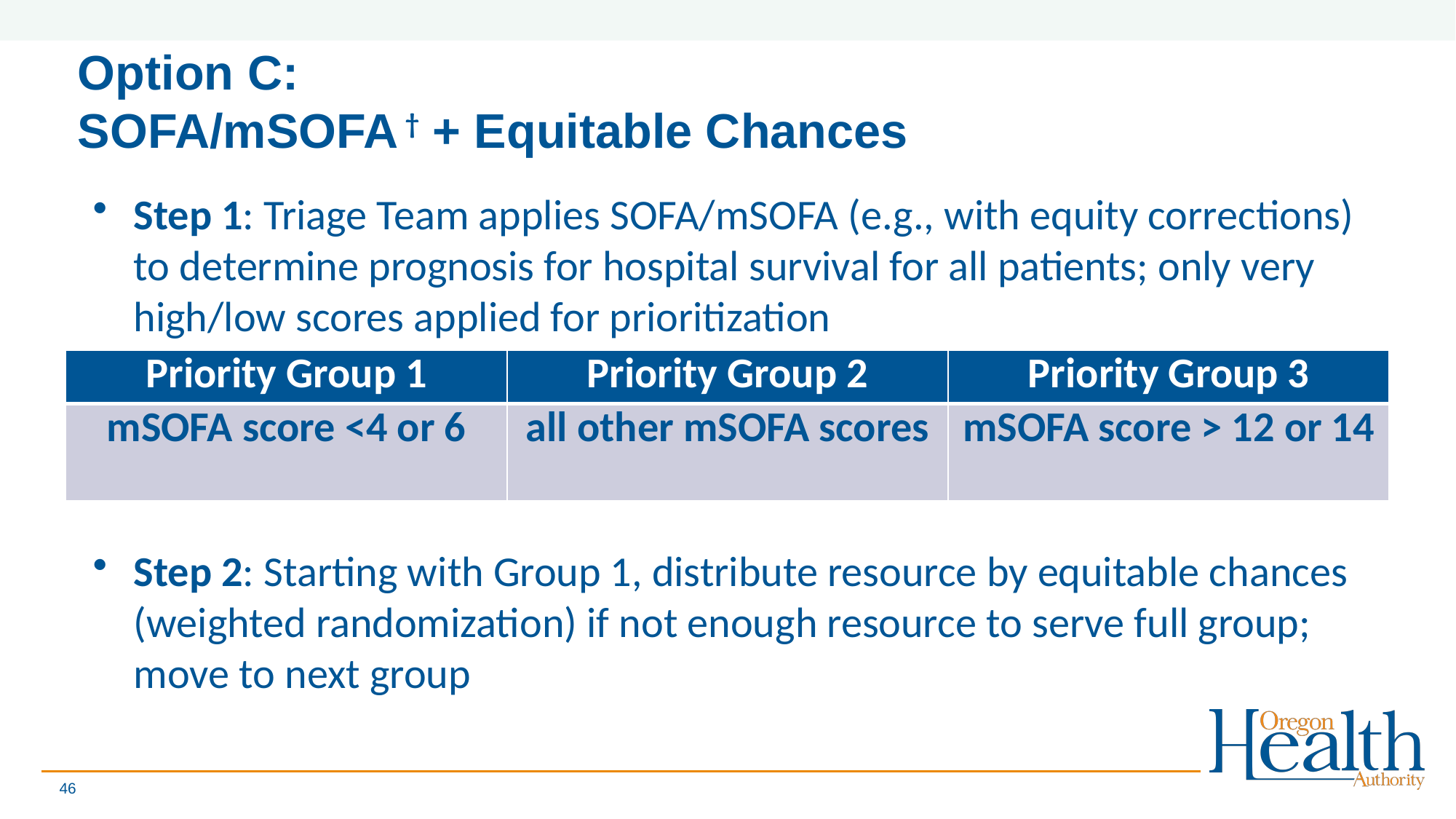

# Option C: SOFA/mSOFA † + Equitable Chances
Step 1: Triage Team applies SOFA/mSOFA (e.g., with equity corrections) to determine prognosis for hospital survival for all patients; only very high/low scores applied for prioritization

Step 2: Starting with Group 1, distribute resource by equitable chances (weighted randomization) if not enough resource to serve full group; move to next group
| Priority Group 1 | Priority Group 2 | Priority Group 3 |
| --- | --- | --- |
| mSOFA score <4 or 6 | all other mSOFA scores | mSOFA score > 12 or 14 |
46